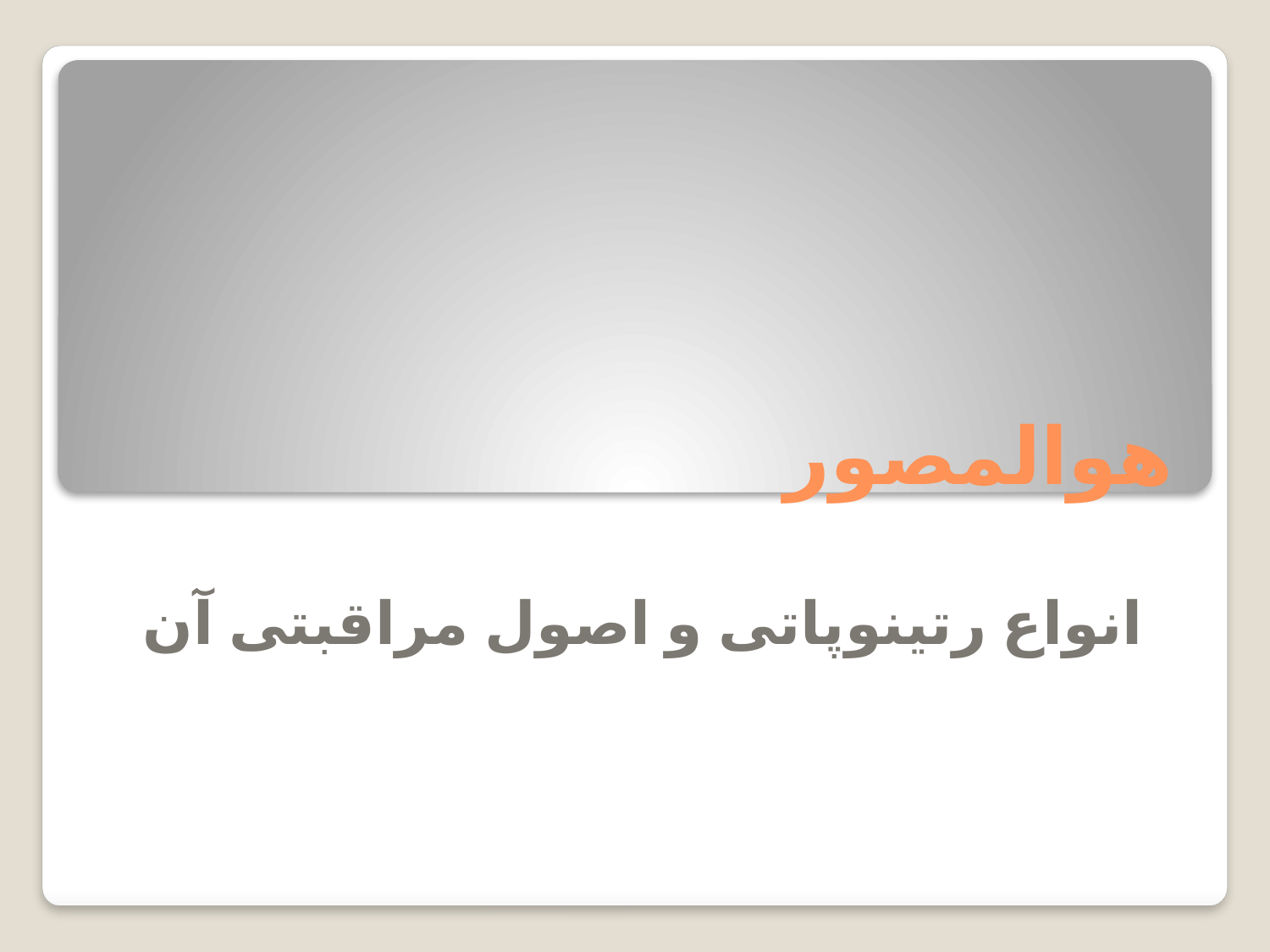

# هوالمصور
انواع رتینوپاتی و اصول مراقبتی آن